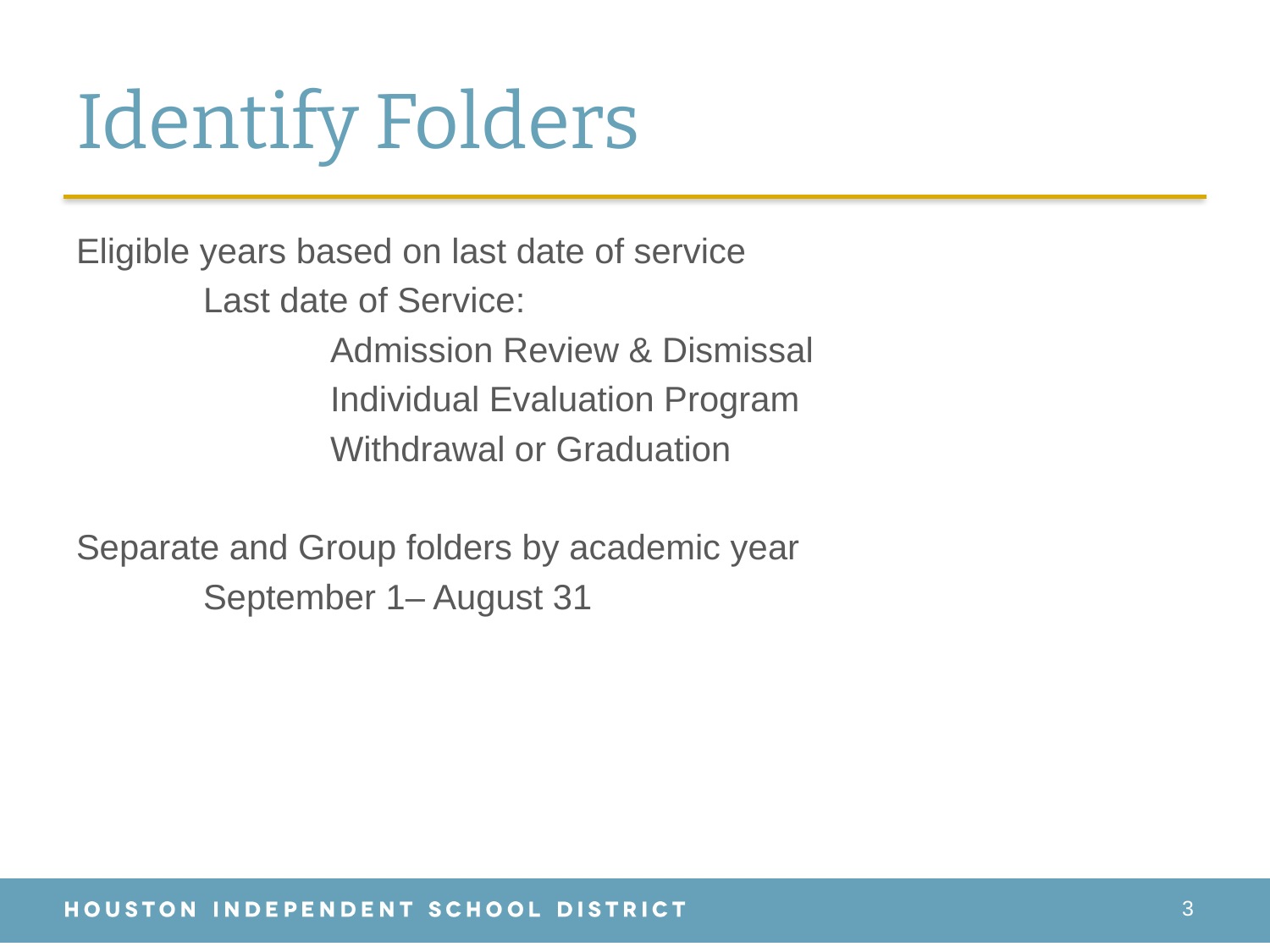

# Identify Folders
Eligible years based on last date of service
	Last date of Service:
		Admission Review & Dismissal
		Individual Evaluation Program
		Withdrawal or Graduation

Separate and Group folders by academic year
	September 1– August 31

3